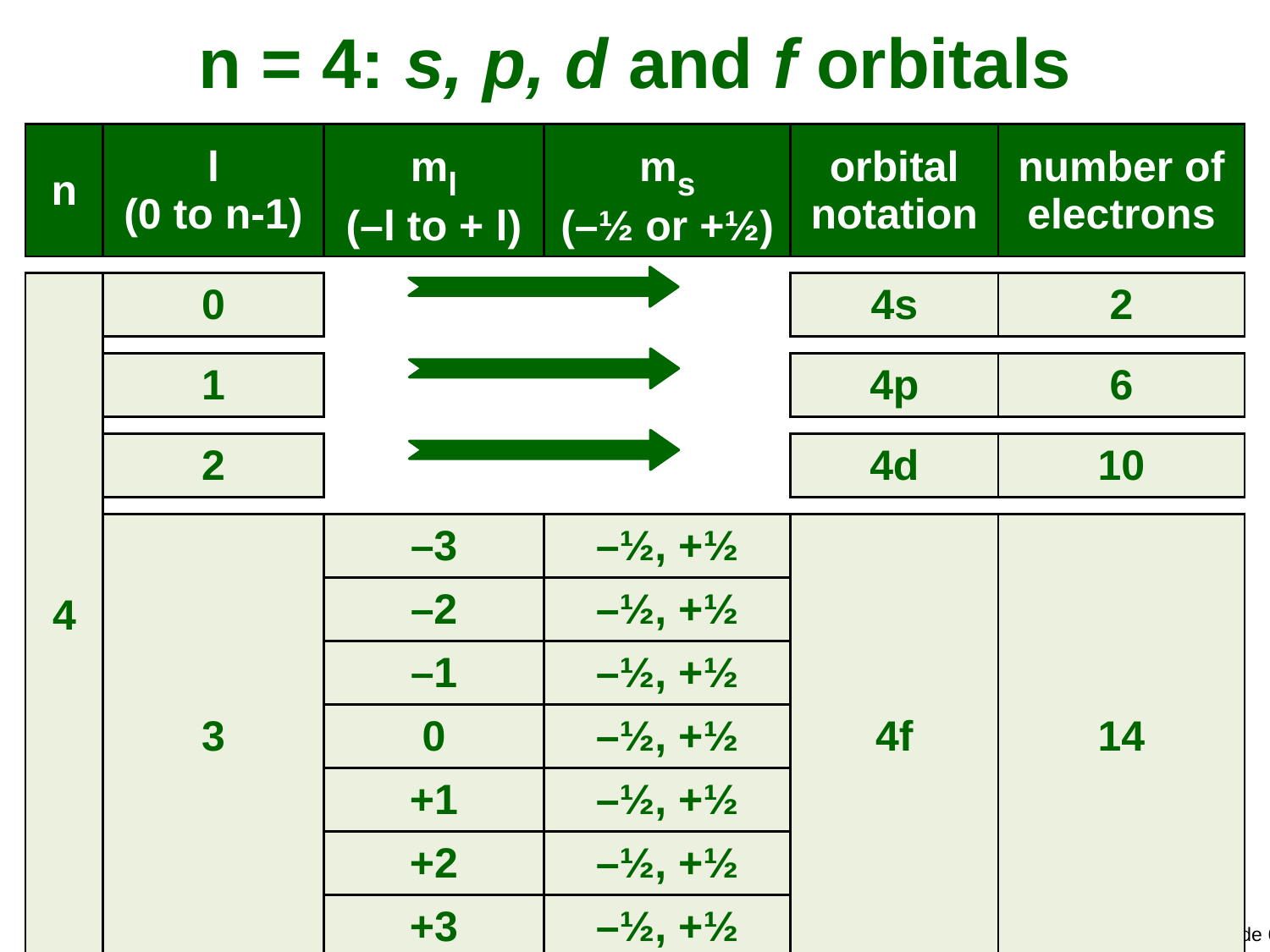

# n = 4: s, p, d and f orbitals
| n | l (0 to n-1) | ml (–l to + l) | ms (–½ or +½) | orbital notation | number of electrons |
| --- | --- | --- | --- | --- | --- |
|  |  |  |  |  |  |
| 4 | 0 |  |  | 4s | 2 |
|  |  |  |  |  |  |
|  | 1 |  |  | 4p | 6 |
|  |  |  |  |  |  |
|  | 2 |  |  | 4d | 10 |
|  |  |  |  |  |  |
|  | 3 | –3 | –½, +½ | 4f | 14 |
|  |  | –2 | –½, +½ |  |  |
|  |  | –1 | –½, +½ |  |  |
|  |  | 0 | –½, +½ |  |  |
|  |  | +1 | –½, +½ |  |  |
|  |  | +2 | –½, +½ |  |  |
|  |  | +3 | –½, +½ |  |  |